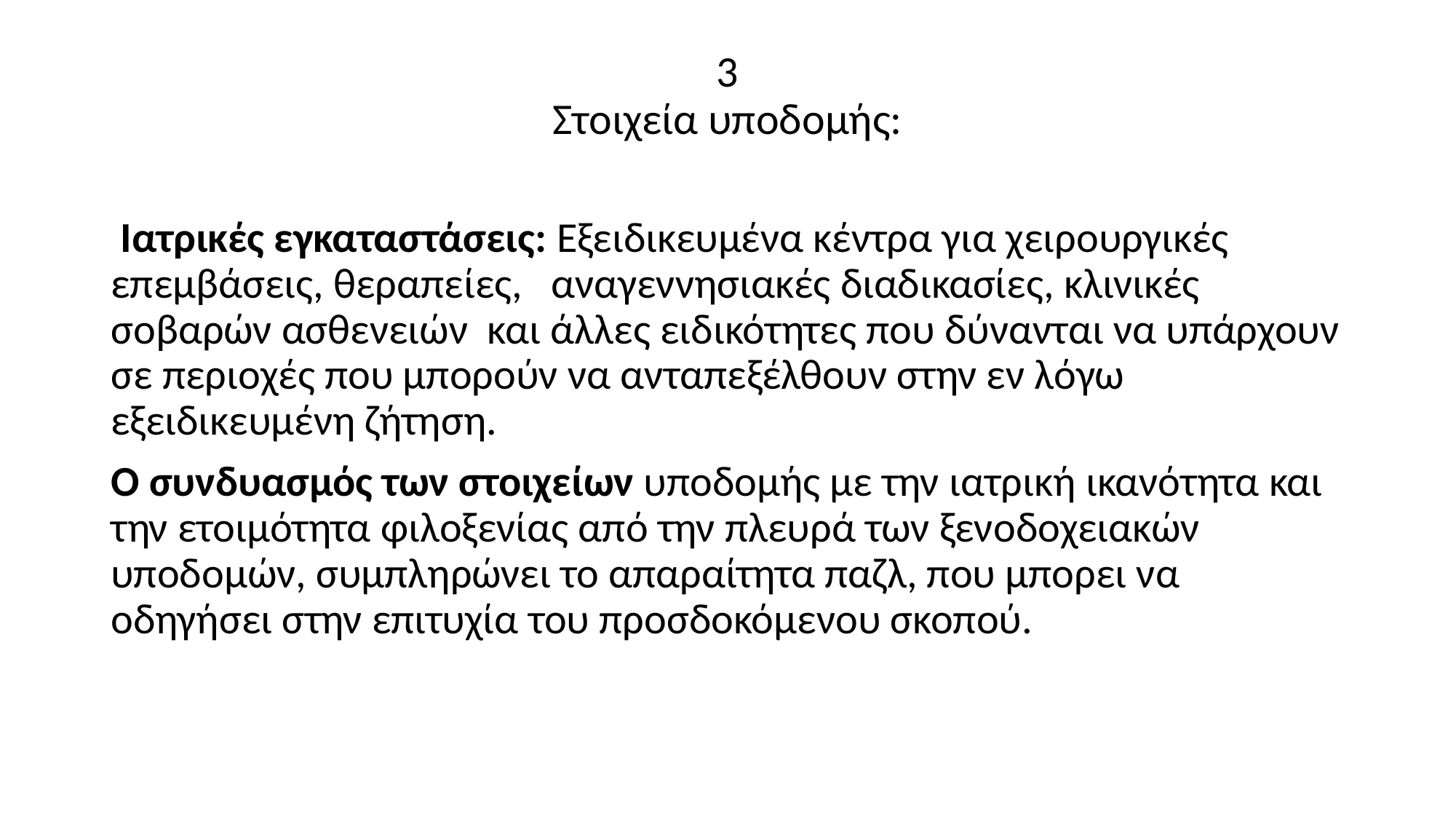

# 3 Στοιχεία υποδομής:

 Ιατρικές εγκαταστάσεις: Εξειδικευμένα κέντρα για χειρουργικές επεμβάσεις, θεραπείες,   αναγεννησιακές διαδικασίες, κλινικές σοβαρών ασθενειών  και άλλες ειδικότητες που δύνανται να υπάρχουν σε περιοχές που μπορούν να ανταπεξέλθουν στην εν λόγω εξειδικευμένη ζήτηση.
Ο συνδυασμός των στοιχείων υποδομής με την ιατρική ικανότητα και την ετοιμότητα φιλοξενίας από την πλευρά των ξενοδοχειακών υποδομών, συμπληρώνει το απαραίτητα παζλ, που μπορει να οδηγήσει στην επιτυχία του προσδοκόμενου σκοπού.